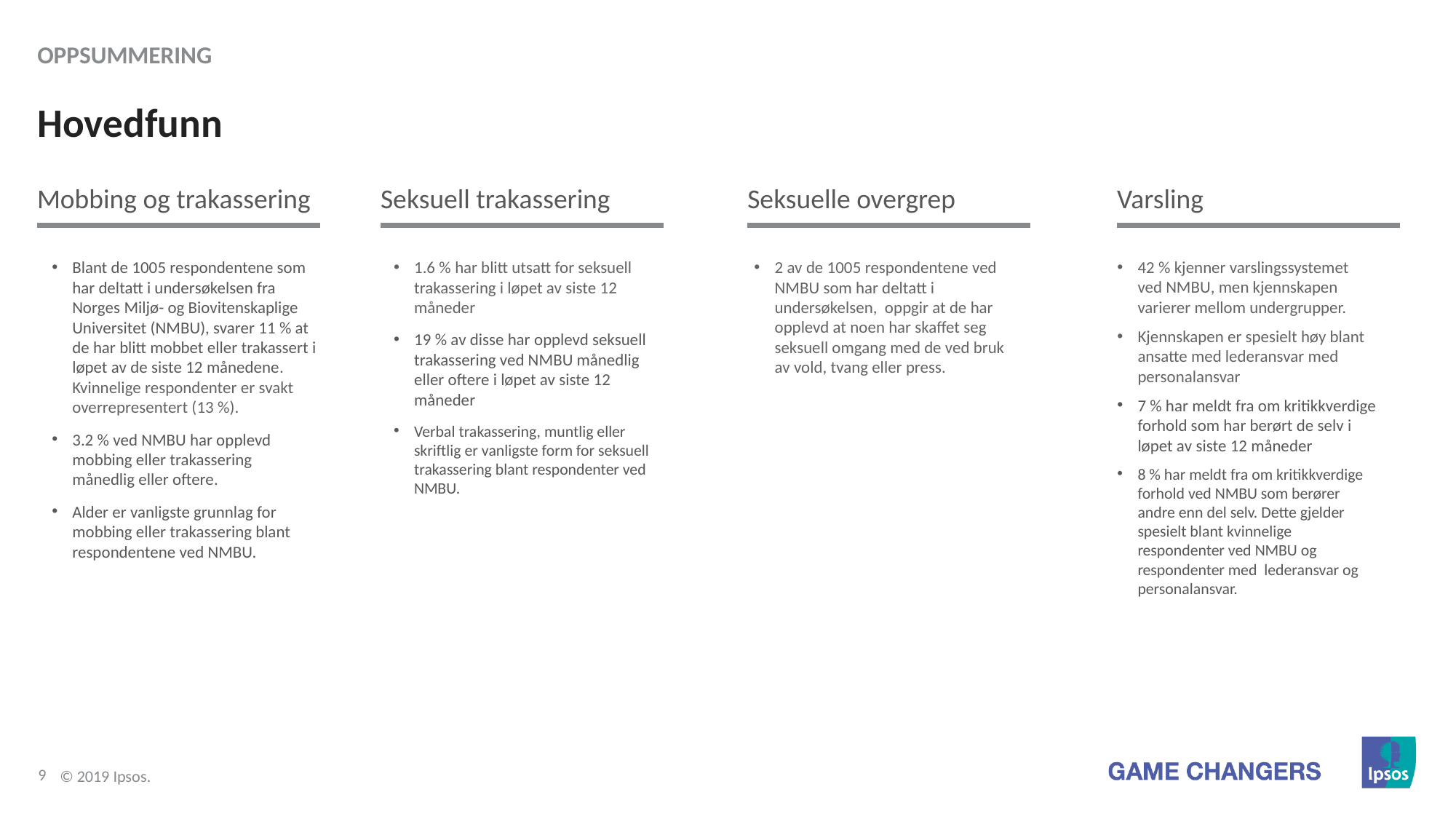

Oppsummering

# Hovedfunn
Seksuelle overgrep
Varsling
Seksuell trakassering
Mobbing og trakassering
1.6 % har blitt utsatt for seksuell trakassering i løpet av siste 12 måneder
19 % av disse har opplevd seksuell trakassering ved NMBU månedlig eller oftere i løpet av siste 12 måneder
Verbal trakassering, muntlig eller skriftlig er vanligste form for seksuell trakassering blant respondenter ved NMBU.

2 av de 1005 respondentene ved NMBU som har deltatt i undersøkelsen,  oppgir at de har opplevd at noen har skaffet seg seksuell omgang med de ved bruk av vold, tvang eller press.

42 % kjenner varslingssystemet ved NMBU, men kjennskapen varierer mellom undergrupper.
Kjennskapen er spesielt høy blant ansatte med lederansvar med personalansvar
7 % har meldt fra om kritikkverdige forhold som har berørt de selv i løpet av siste 12 måneder
8 % har meldt fra om kritikkverdige forhold ved NMBU som berører andre enn del selv. Dette gjelder spesielt blant kvinnelige respondenter ved NMBU og respondenter med  lederansvar og personalansvar.

Blant de 1005 respondentene som har deltatt i undersøkelsen fra Norges Miljø- og Biovitenskaplige Universitet (NMBU), svarer 11 % at de har blitt mobbet eller trakassert i løpet av de siste 12 månedene. Kvinnelige respondenter er svakt overrepresentert (13 %).
3.2 % ved NMBU har opplevd mobbing eller trakassering månedlig eller oftere.
Alder er vanligste grunnlag for mobbing eller trakassering blant respondentene ved NMBU.